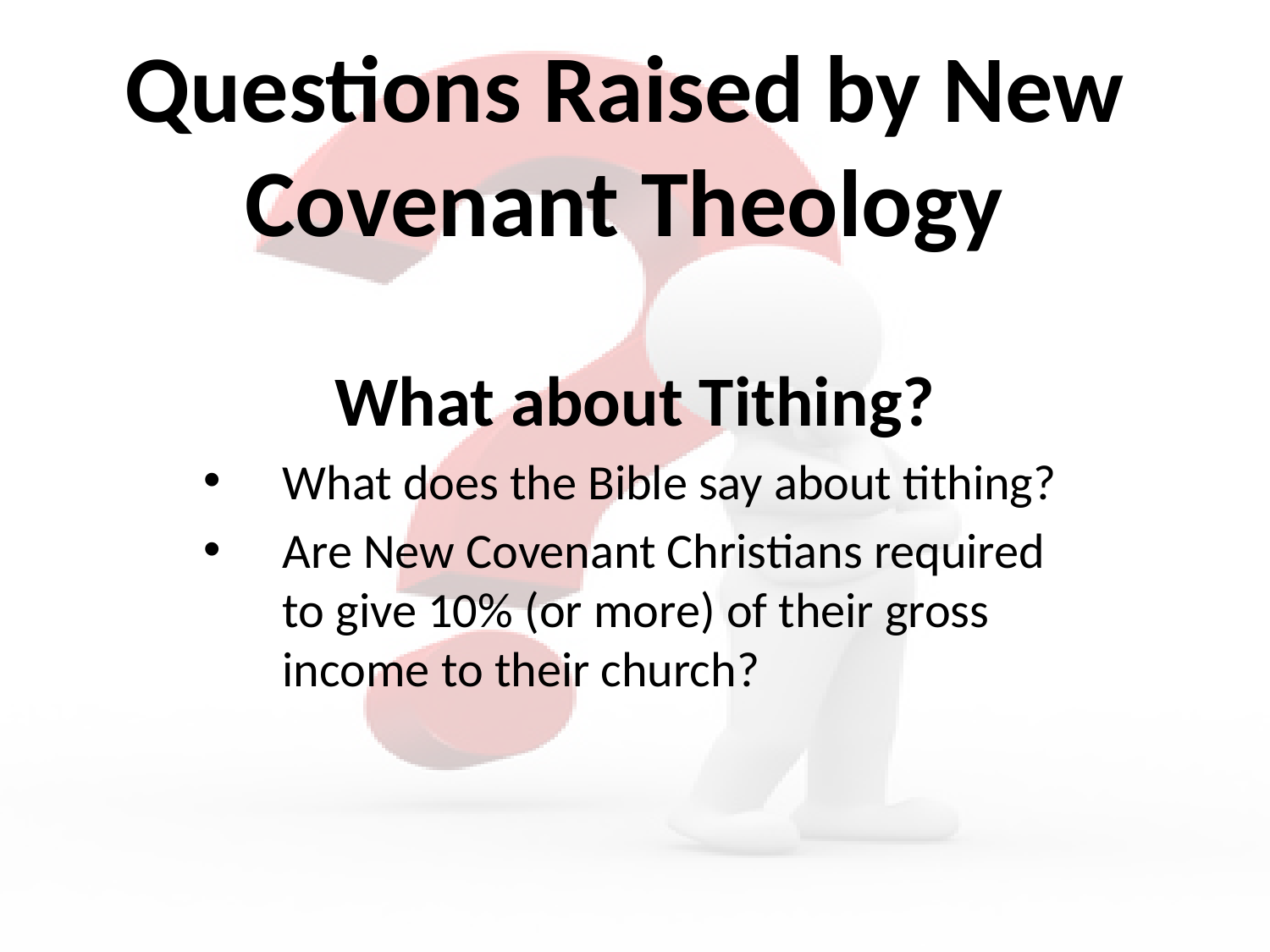

# Questions Raised by New Covenant Theology
What about Tithing?
What does the Bible say about tithing?
Are New Covenant Christians required to give 10% (or more) of their gross income to their church?